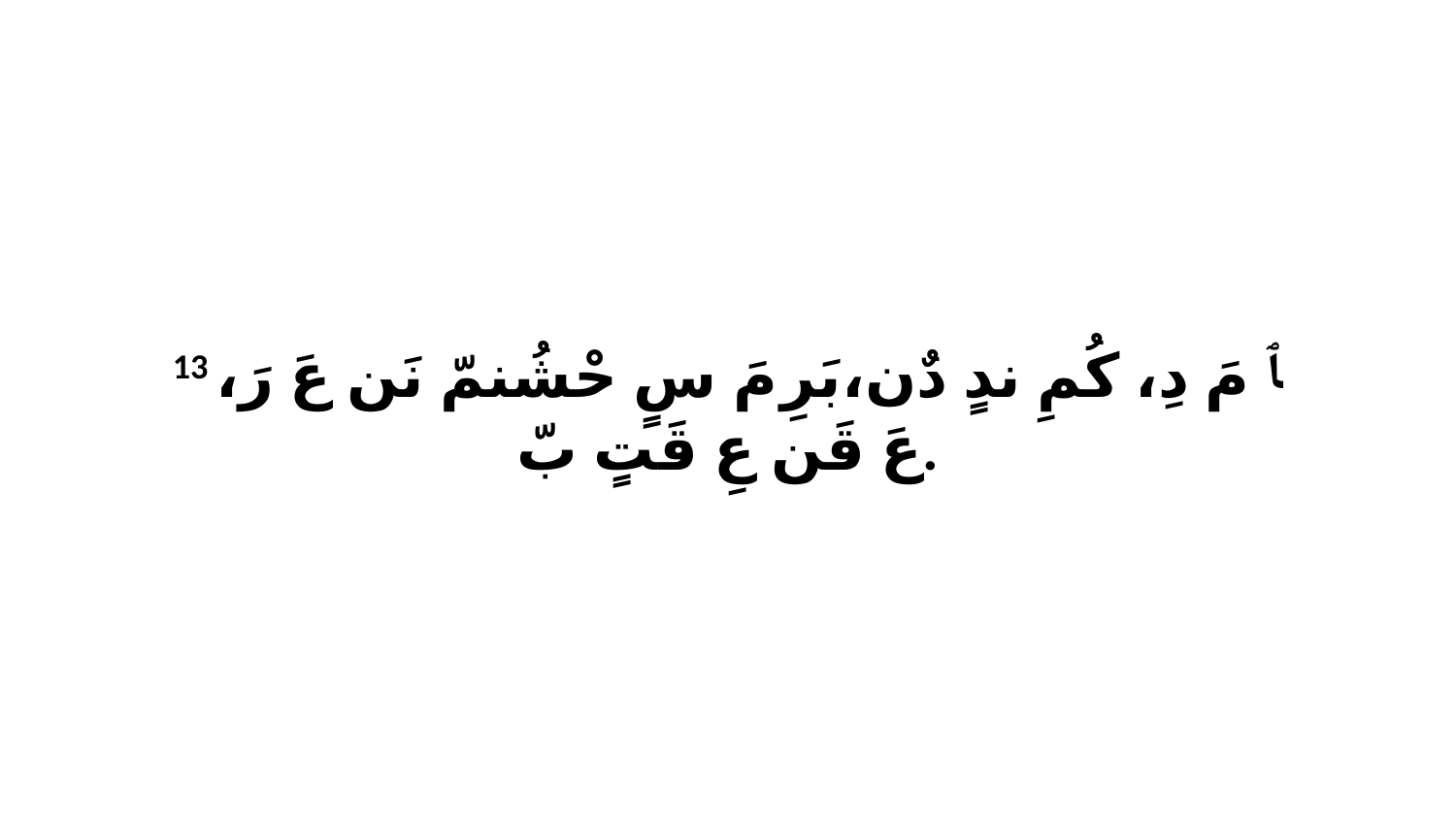

13 ﭑ مَ دِ، كُمِ ندٍ دٌن،بَرِ مَ سٍ حْشُنمّ نَن عَ رَ، عَ قَن عِ قَتٍ بّ.